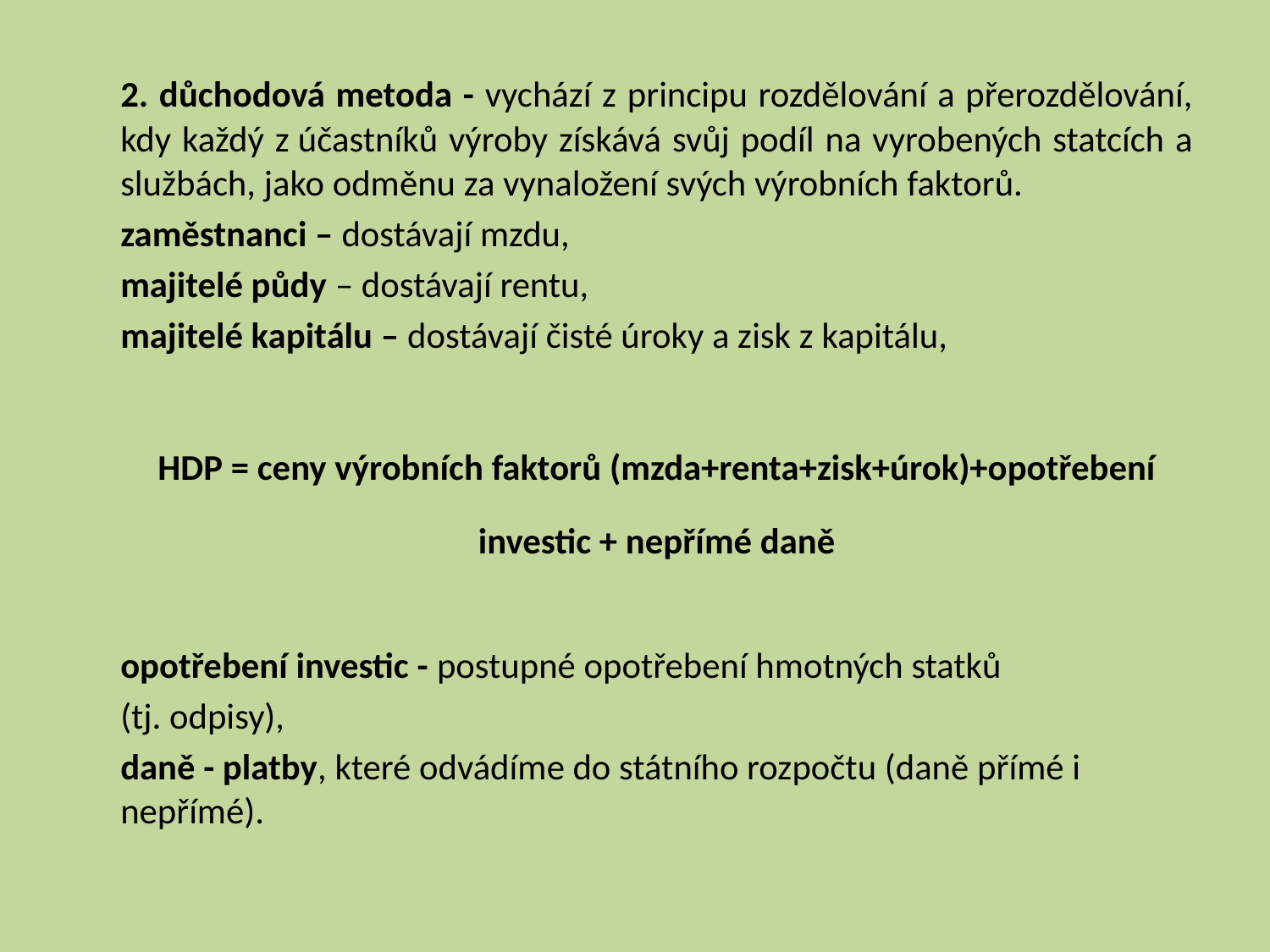

2. důchodová metoda - vychází z principu rozdělování a přerozdělování, kdy každý z účastníků výroby získává svůj podíl na vyrobených statcích a službách, jako odměnu za vynaložení svých výrobních faktorů.
	zaměstnanci – dostávají mzdu,
	majitelé půdy – dostávají rentu,
	majitelé kapitálu – dostávají čisté úroky a zisk z kapitálu,

	HDP = ceny výrobních faktorů (mzda+renta+zisk+úrok)+opotřebení investic + nepřímé daně
	opotřebení investic - postupné opotřebení hmotných statků
 	(tj. odpisy),
	daně - platby, které odvádíme do státního rozpočtu (daně přímé i nepřímé).